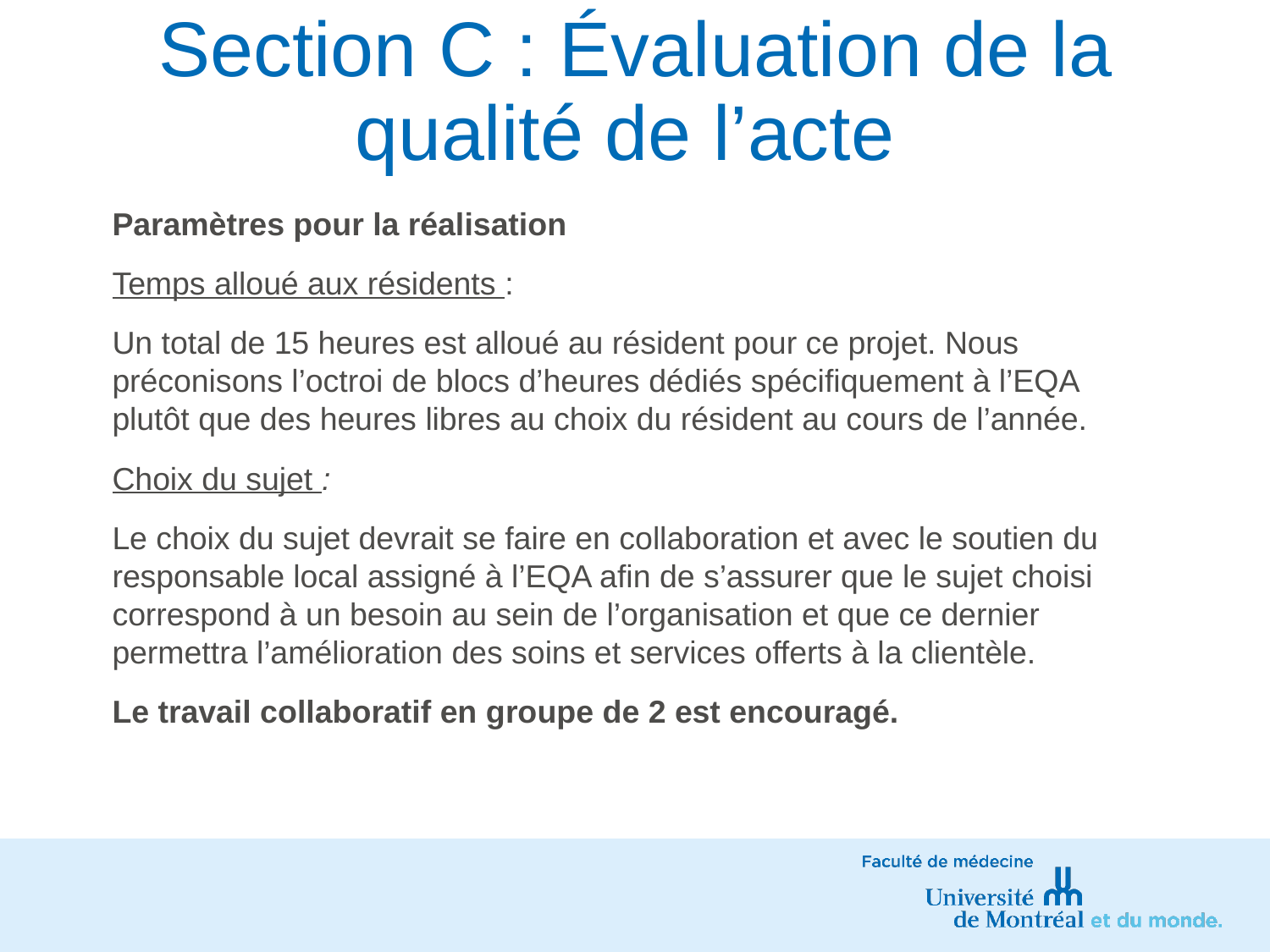

# Section C : Évaluation de la qualité de l’acte
Paramètres pour la réalisation
Temps alloué aux résidents :
Un total de 15 heures est alloué au résident pour ce projet. Nous préconisons l’octroi de blocs d’heures dédiés spécifiquement à l’EQA plutôt que des heures libres au choix du résident au cours de l’année.
Choix du sujet :
Le choix du sujet devrait se faire en collaboration et avec le soutien du responsable local assigné à l’EQA afin de s’assurer que le sujet choisi correspond à un besoin au sein de l’organisation et que ce dernier permettra l’amélioration des soins et services offerts à la clientèle.
Le travail collaboratif en groupe de 2 est encouragé.